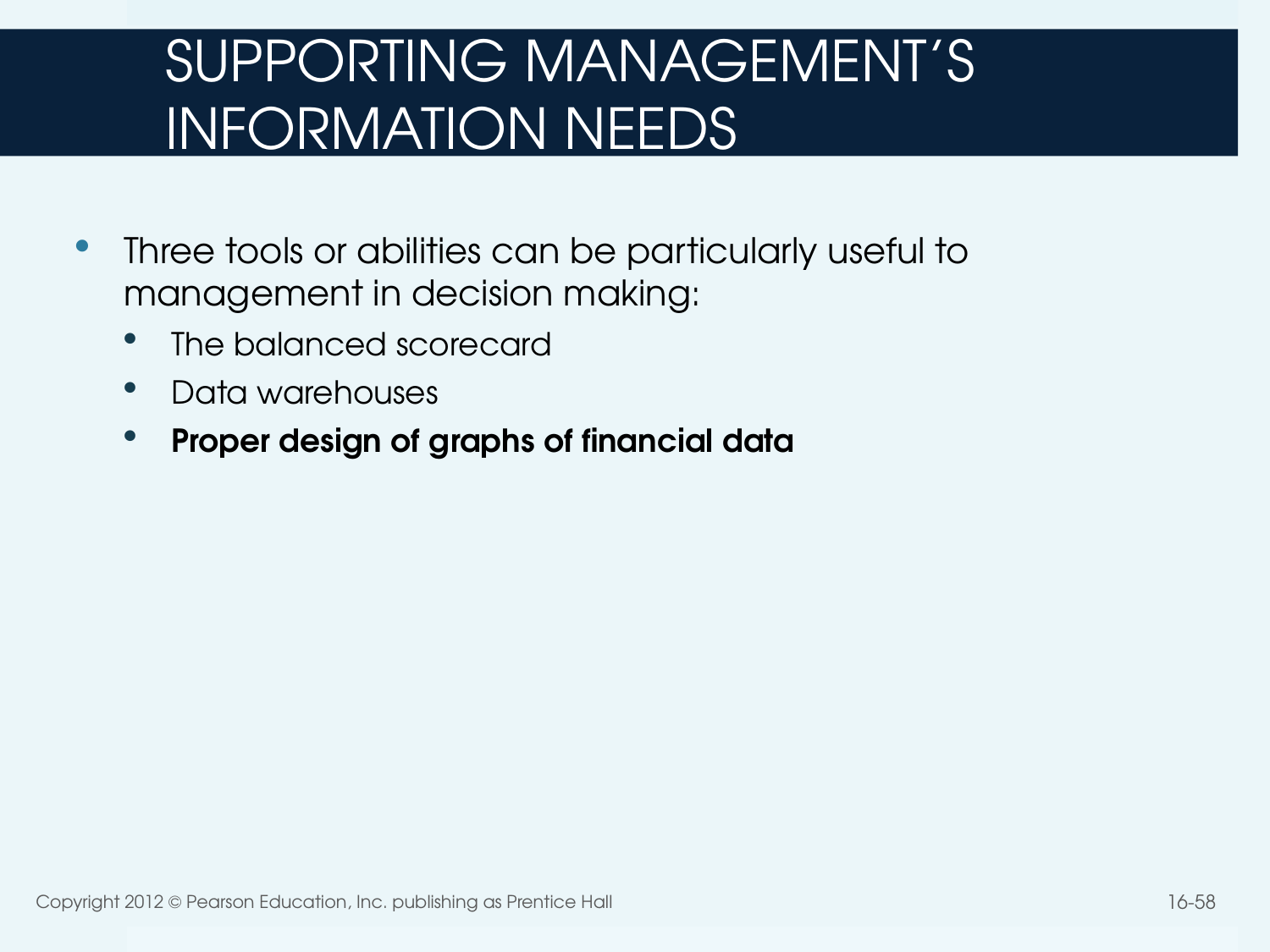

SUPPORTING MANAGEMENT’S INFORMATION NEEDS
Three tools or abilities can be particularly useful to management in decision making:
The balanced scorecard
Data warehouses
Proper design of graphs of financial data
Copyright 2012 © Pearson Education, Inc. publishing as Prentice Hall
16-58